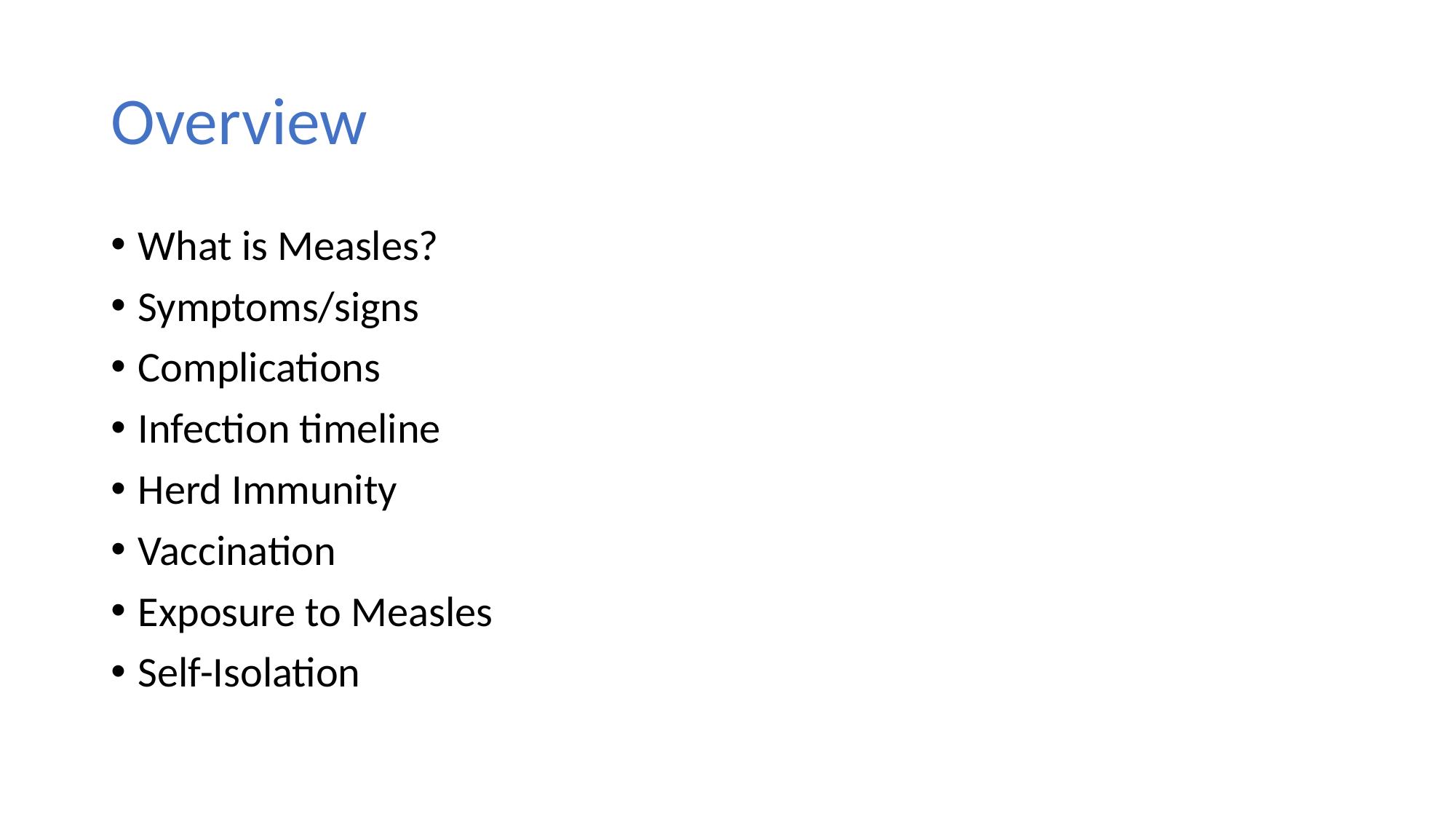

# Overview
What is Measles?
Symptoms/signs
Complications
Infection timeline
Herd Immunity
Vaccination
Exposure to Measles
Self-Isolation